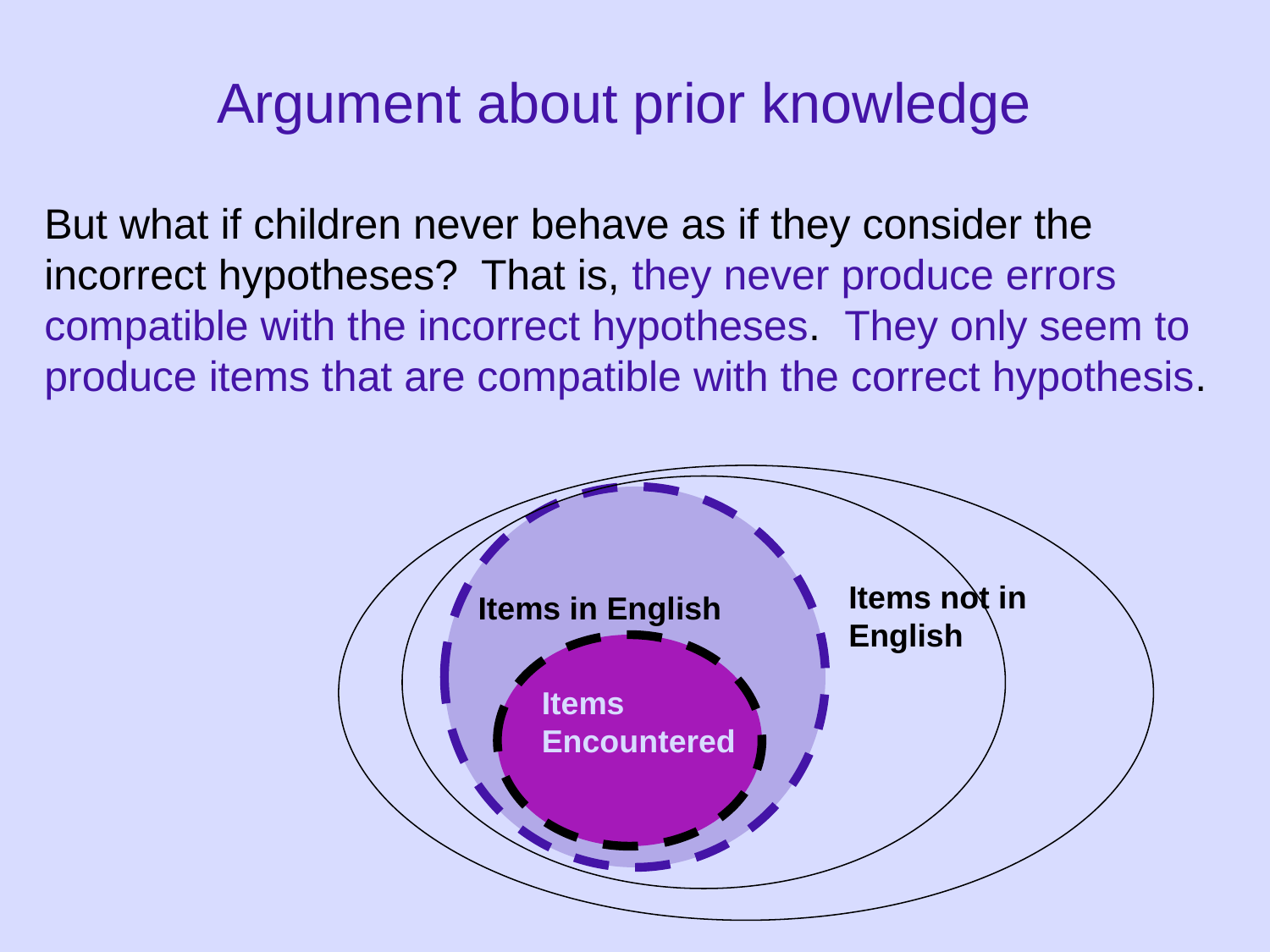

# Argument about prior knowledge
But what if children never behave as if they consider the incorrect hypotheses?  That is, they never produce errors compatible with the incorrect hypotheses.  They only seem to produce items that are compatible with the correct hypothesis.

Items not in English
Items in English

Items Encountered